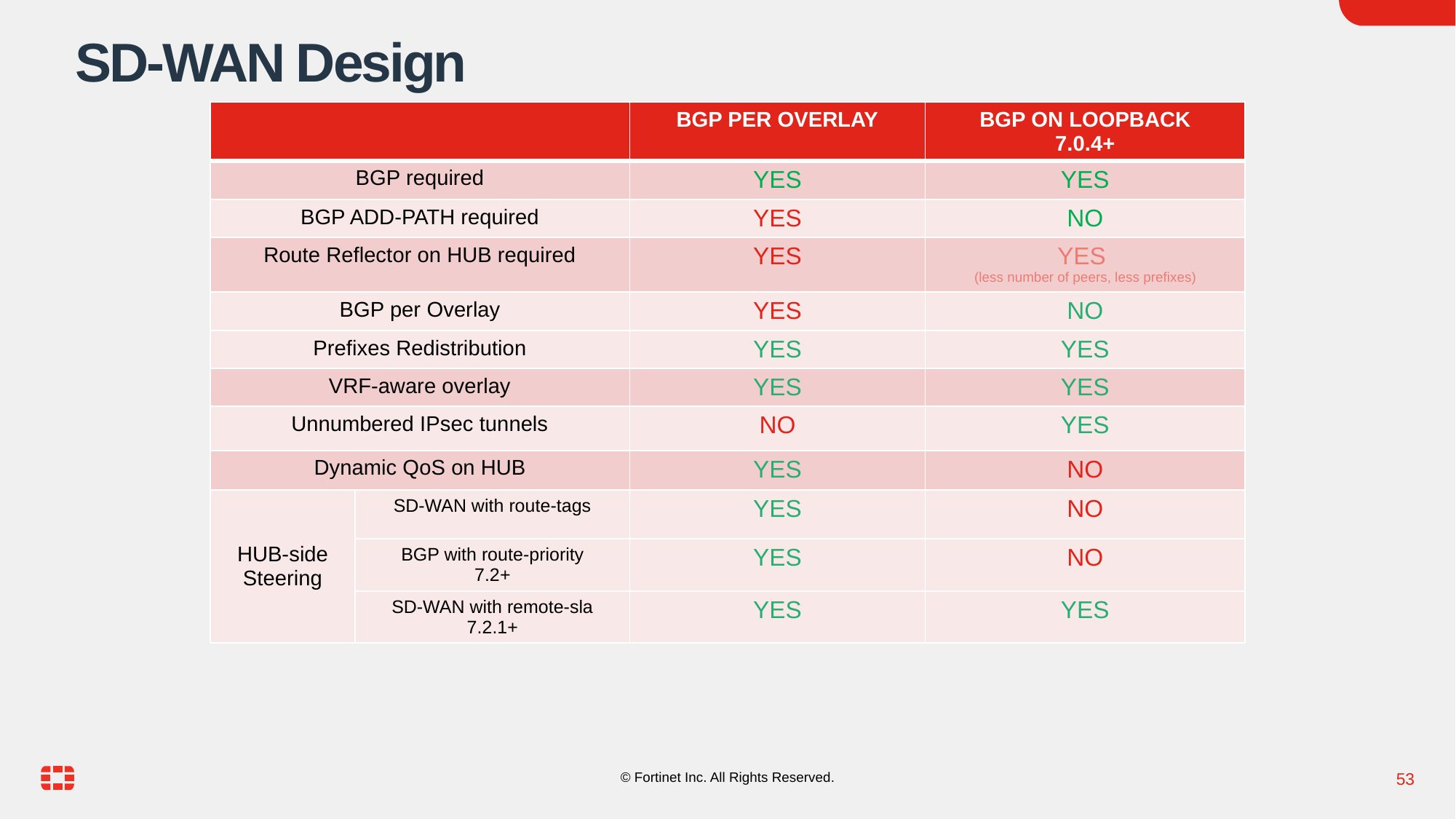

SD-WAN Design
|  |  | BGP PER OVERLAY | BGP ON LOOPBACK 7.0.4+ |
| --- | --- | --- | --- |
| BGP required |  | YES | YES |
| BGP ADD-PATH required |  | YES | NO |
| Route Reflector on HUB required |  | YES | YES (less number of peers, less prefixes) |
| BGP per Overlay |  | YES | NO |
| Prefixes Redistribution |  | YES | YES |
| VRF-aware overlay |  | YES | YES |
| Unnumbered IPsec tunnels |  | NO | YES |
| Dynamic QoS on HUB |  | YES | NO |
| HUB-side Steering | SD-WAN with route-tags | YES | NO |
|  | BGP with route-priority 7.2+ | YES | NO |
|  | SD-WAN with remote-sla 7.2.1+ | YES | YES |